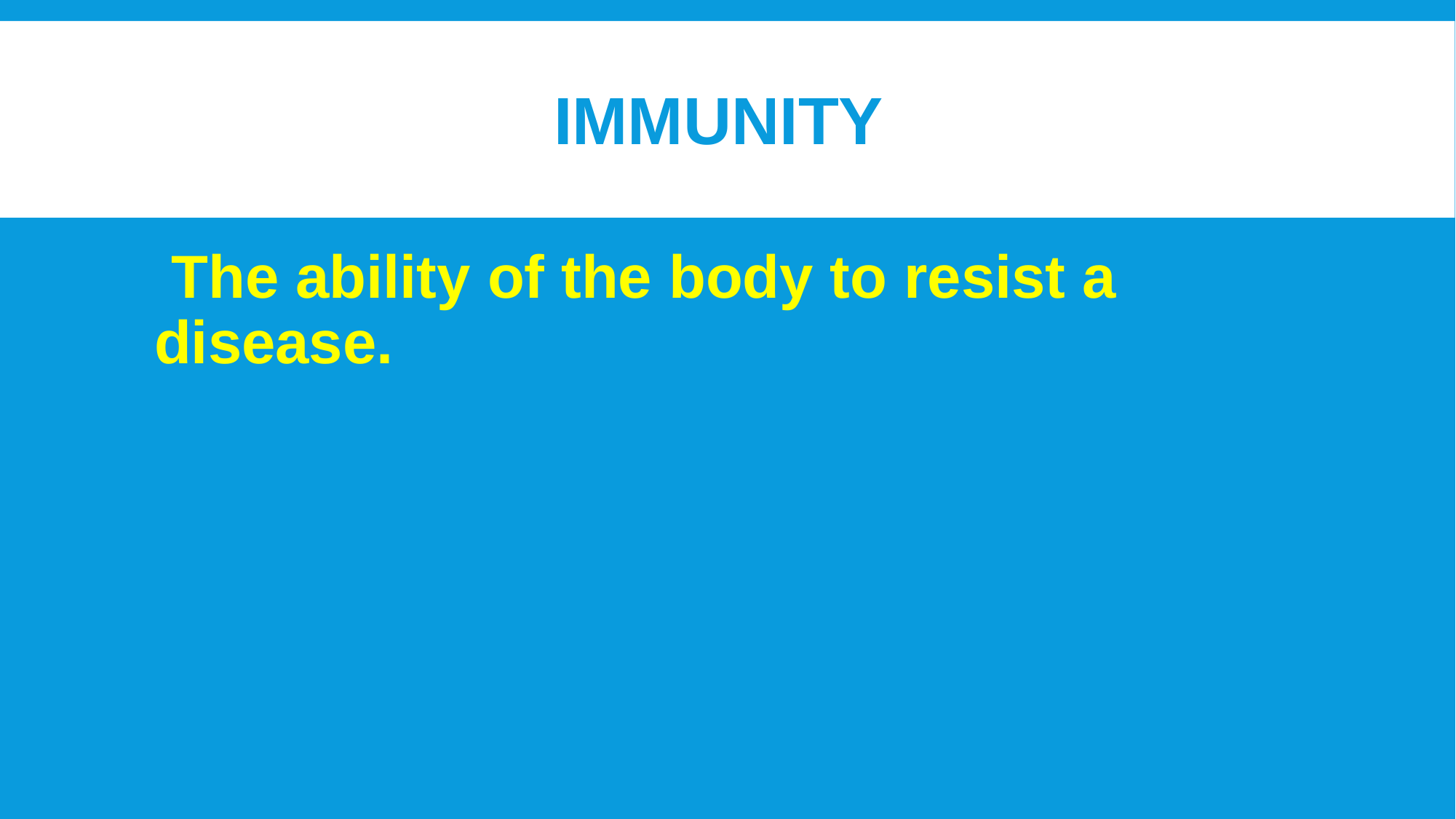

# Immunity
 The ability of the body to resist a disease.